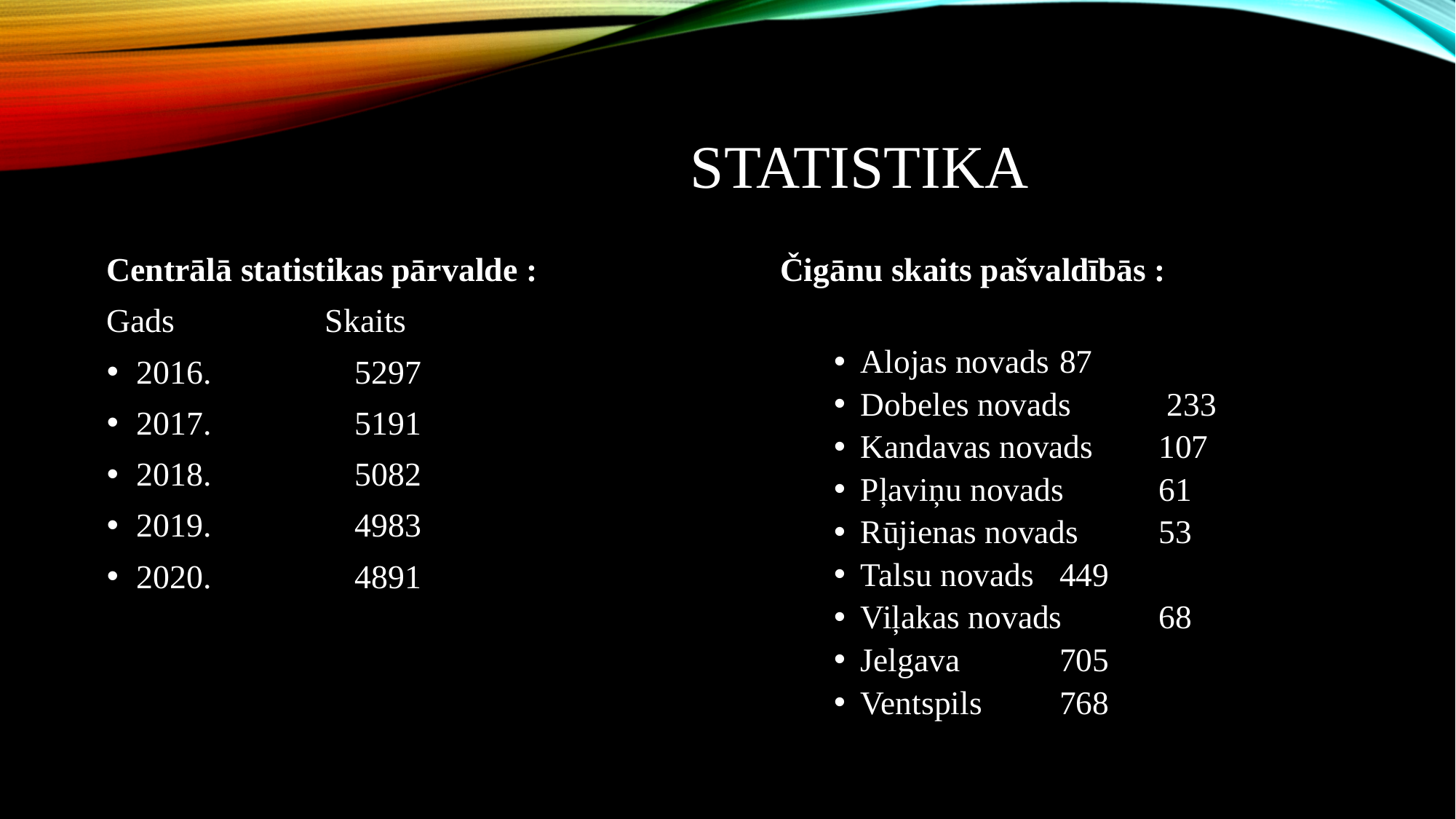

# statistika
Centrālā statistikas pārvalde :
Gads		Skaits
2016.		5297
2017.		5191
2018.		5082
2019.		4983
2020.		4891

Čigānu skaits pašvaldībās :

Alojas novads 	87
Dobeles novads	 233
Kandavas novads 	107
Pļaviņu novads 	61
Rūjienas novads 	53
Talsu novads 	449
Viļakas novads 	68
Jelgava 		705
Ventspils 		768